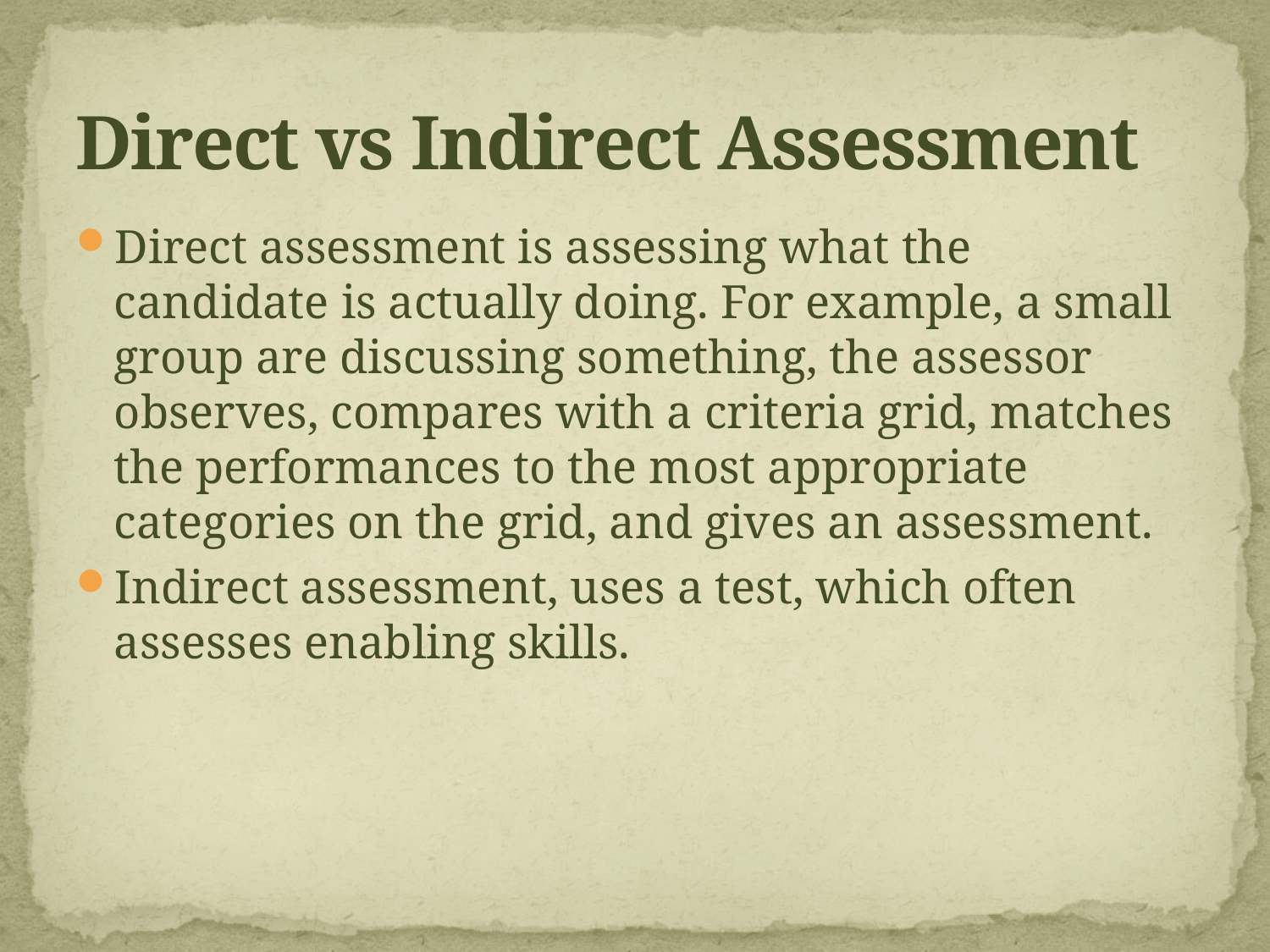

# Direct vs Indirect Assessment
Direct assessment is assessing what the candidate is actually doing. For example, a small group are discussing something, the assessor observes, compares with a criteria grid, matches the performances to the most appropriate categories on the grid, and gives an assessment.
Indirect assessment, uses a test, which often assesses enabling skills.